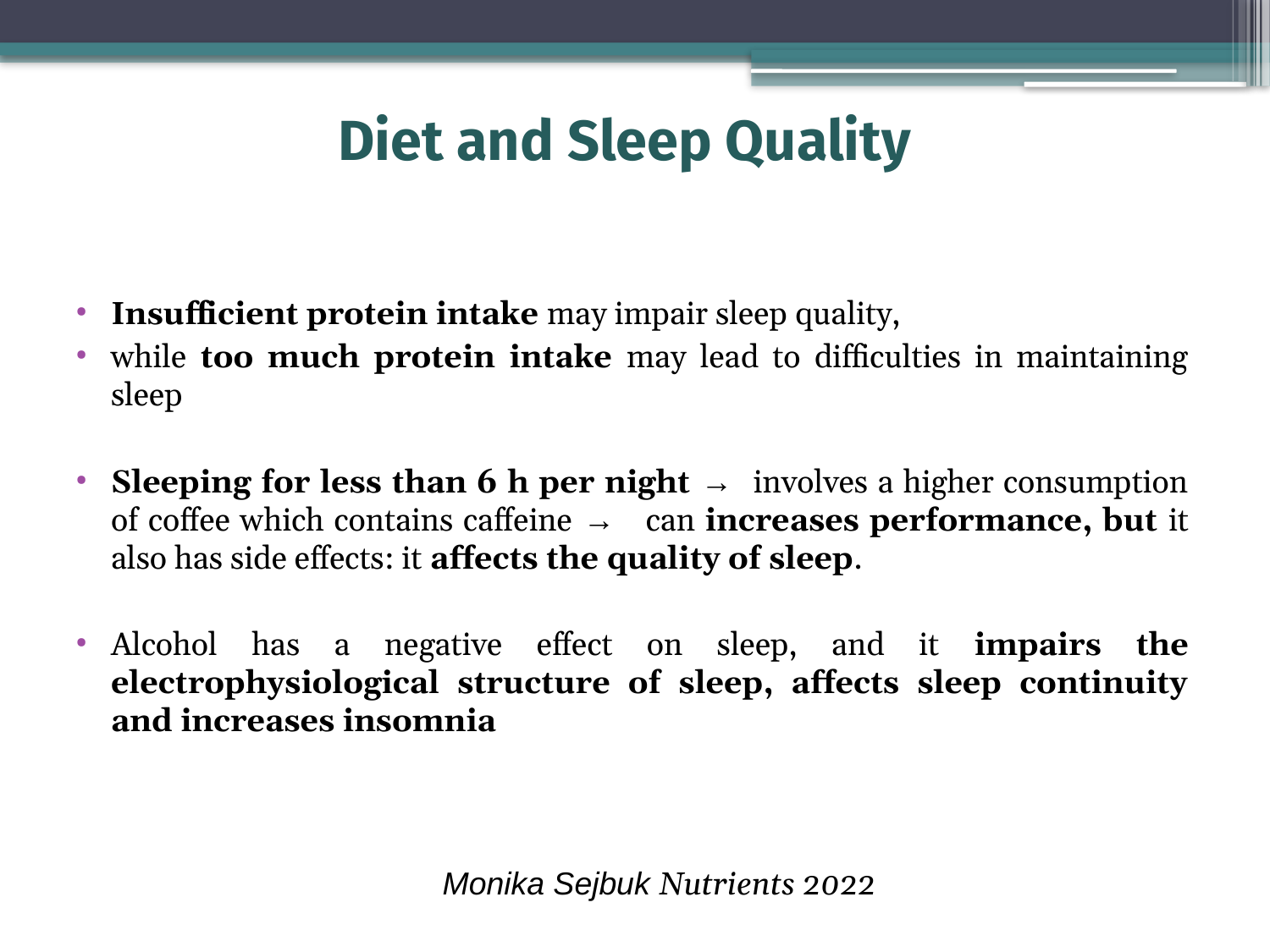

# Diet and Sleep Quality

Insufficient protein intake may impair sleep quality,
while too much protein intake may lead to difficulties in maintaining sleep

Sleeping for less than 6 h per night →  involves a higher consumption of coffee which contains caffeine →   can increases performance, but it also has side effects: it affects the quality of sleep.

Alcohol has a negative effect on sleep, and it impairs the electrophysiological structure of sleep, affects sleep continuity and increases insomnia

Monika Sejbuk Nutrients 2022